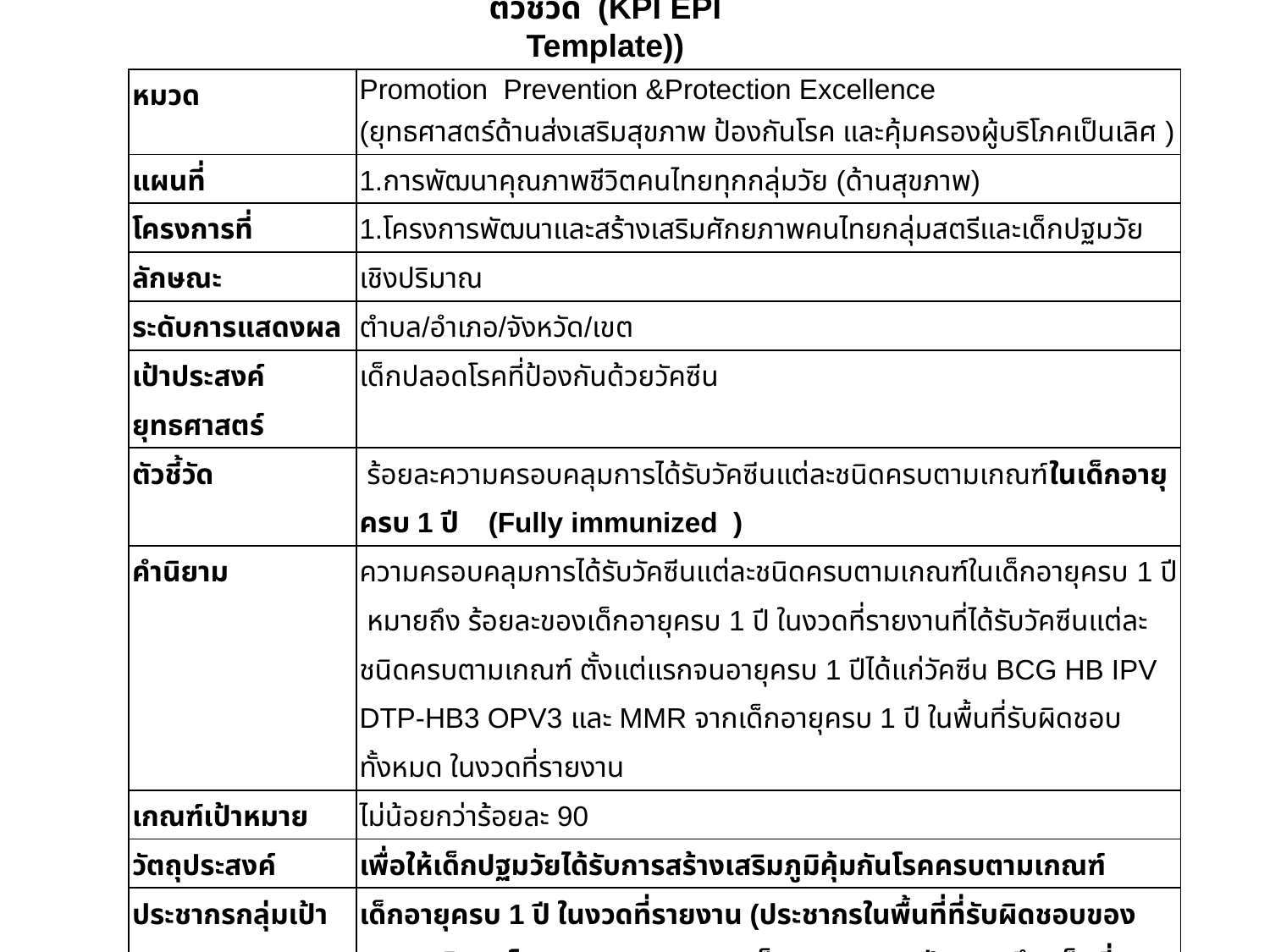

ตัวชี้วัด  (KPI EPI Template))
| หมวด | Promotion Prevention &Protection Excellence (ยุทธศาสตร์ด้านส่งเสริมสุขภาพ ป้องกันโรค และคุ้มครองผู้บริโภคเป็นเลิศ ) |
| --- | --- |
| แผนที่ | 1.การพัฒนาคุณภาพชีวิตคนไทยทุกกลุ่มวัย (ด้านสุขภาพ) |
| โครงการที่ | 1.โครงการพัฒนาและสร้างเสริมศักยภาพคนไทยกลุ่มสตรีและเด็กปฐมวัย |
| ลักษณะ | เชิงปริมาณ |
| ระดับการแสดงผล | ตำบล/อำเภอ/จังหวัด/เขต |
| เป้าประสงค์ยุทธศาสตร์ | เด็กปลอดโรคที่ป้องกันด้วยวัคซีน |
| ตัวชี้วัด | ร้อยละความครอบคลุมการได้รับวัคซีนแต่ละชนิดครบตามเกณฑ์ในเด็กอายุครบ 1 ปี (Fully immunized ) |
| คำนิยาม | ความครอบคลุมการได้รับวัคซีนแต่ละชนิดครบตามเกณฑ์ในเด็กอายุครบ 1 ปี หมายถึง ร้อยละของเด็กอายุครบ 1 ปี ในงวดที่รายงานที่ได้รับวัคซีนแต่ละชนิดครบตามเกณฑ์ ตั้งแต่แรกจนอายุครบ 1 ปีได้แก่วัคซีน BCG HB IPV DTP-HB3 OPV3 และ MMR จากเด็กอายุครบ 1 ปี ในพื้นที่รับผิดชอบทั้งหมด ในงวดที่รายงาน |
| เกณฑ์เป้าหมาย | ไม่น้อยกว่าร้อยละ 90 |
| วัตถุประสงค์ | เพื่อให้เด็กปฐมวัยได้รับการสร้างเสริมภูมิคุ้มกันโรคครบตามเกณฑ์ |
| ประชากรกลุ่มเป้าหมาย | เด็กอายุครบ 1 ปี ในงวดที่รายงาน (ประชากรในพื้นที่ที่รับผิดชอบของสถานบริการ โดย ความหมายของเด็กอายุครบ 1 ปี หมายถึง เด็กที่มีอายุครบ 1 ปี ในงวดที่รายงาน ซึ่งเกิดในช่วงเดือนเดียวกับงวดที่รายงาน แต่ผ่านมาแล้ว 1 ปี เช่น รายงานงวดที่ 1 : ตุลาคม 2561 – ธันวาคม 2561 เด็กที่มีอายุครบ 1 ปี ได้แก่ เด็กที่เกิดระหว่างวันที่ 1 ตุลาคม 2560 -31 ธันวาคม 2560 ) |
| วิธีการจัดเก็บข้อมูล | หน่วยบริการนำข้อมูลการให้บริการวัคซีนของเด็กบันทึกในโปรแกรมหลัก ของสถานบริการ เช่น JHCIS, HosXP PCU เป็นต้น และส่งออกข้อมูลตามโครงสร้าง มาตรฐาน 43 แฟ้ม และประมวลผลจาก HDC (Health Data Center) หลังสิ้นสุดแต่ละงวด |